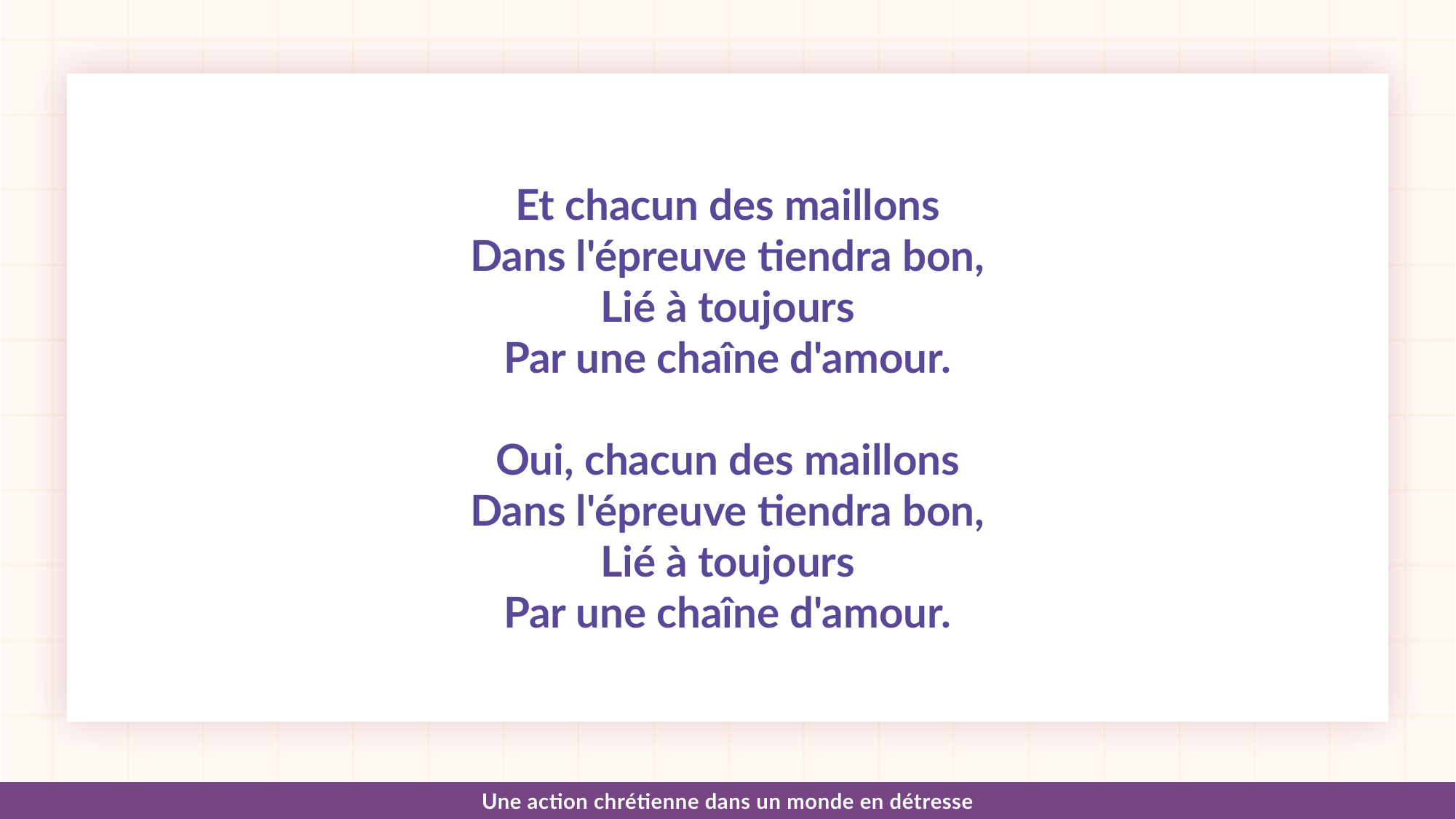

Et chacun des maillons
Dans l'épreuve tiendra bon,
Lié à toujours
Par une chaîne d'amour.

Oui, chacun des maillons
Dans l'épreuve tiendra bon,
Lié à toujours
Par une chaîne d'amour.